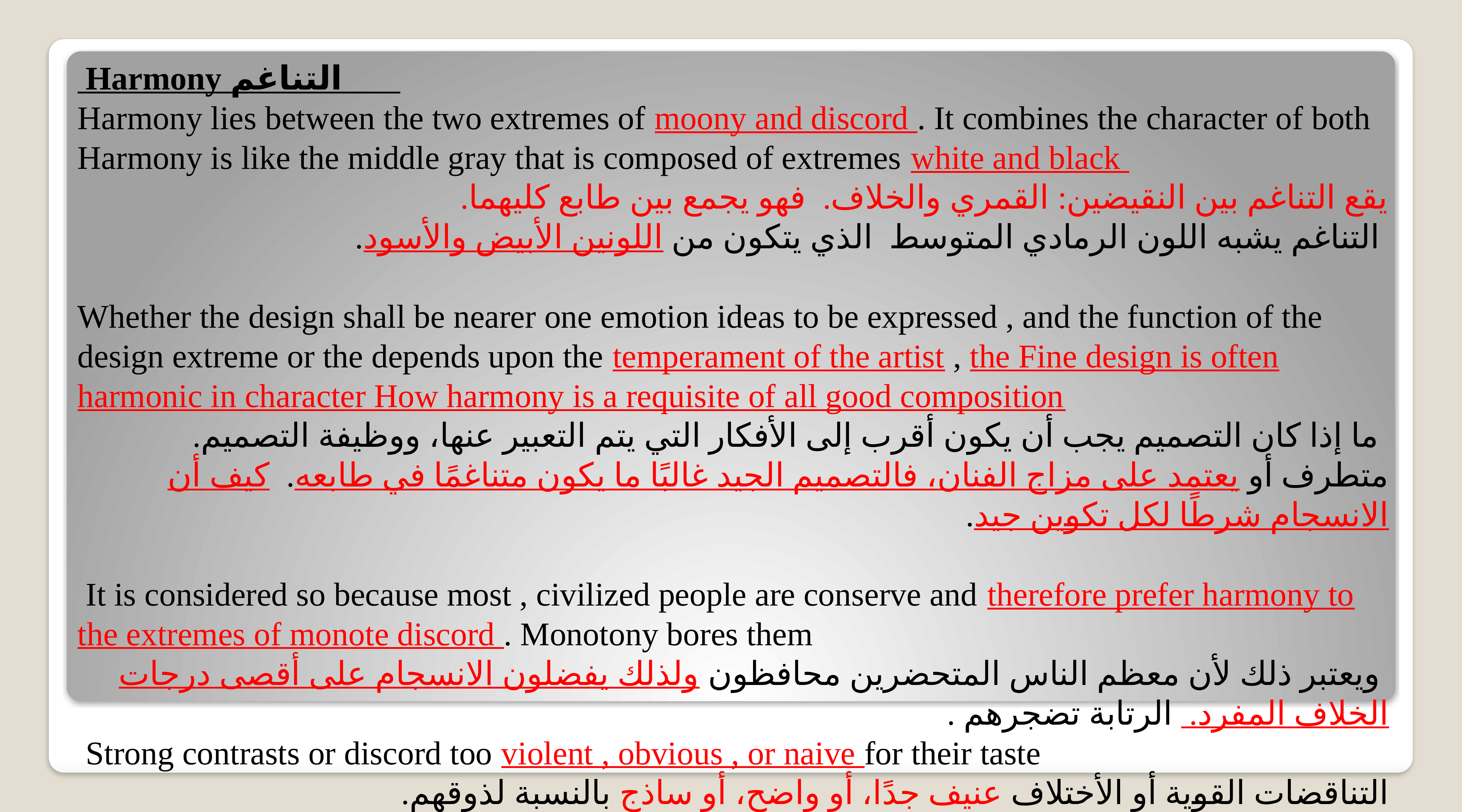

Harmony التناغم
Harmony lies between the two extremes of moony and discord . It combines the character of both  Harmony is like the middle gray that is composed of extremes white and black
يقع التناغم بين النقيضين: القمري والخلاف.  فهو يجمع بين طابع كليهما.
 التناغم يشبه اللون الرمادي المتوسط  الذي يتكون من اللونين الأبيض والأسود.

Whether the design shall be nearer one emotion ideas to be expressed , and the function of the design extreme or the depends upon the temperament of the artist , the Fine design is often harmonic in character How harmony is a requisite of all good composition
 ما إذا كان التصميم يجب أن يكون أقرب إلى الأفكار التي يتم التعبير عنها، ووظيفة التصميم. متطرف أو يعتمد على مزاج الفنان، فالتصميم الجيد غالبًا ما يكون متناغمًا في طابعه.  كيف أن الانسجام شرطًا لكل تكوين جيد.

 It is considered so because most , civilized people are conserve and therefore prefer harmony to the extremes of monote discord . Monotony bores them
 ويعتبر ذلك لأن معظم الناس المتحضرين محافظون ولذلك يفضلون الانسجام على أقصى درجات الخلاف المفرد.  الرتابة تضجرهم .
 Strong contrasts or discord too violent , obvious , or naive for their taste
التناقضات القوية أو الأختلاف عنيف جدًا، أو واضح، أو ساذج بالنسبة لذوقهم.